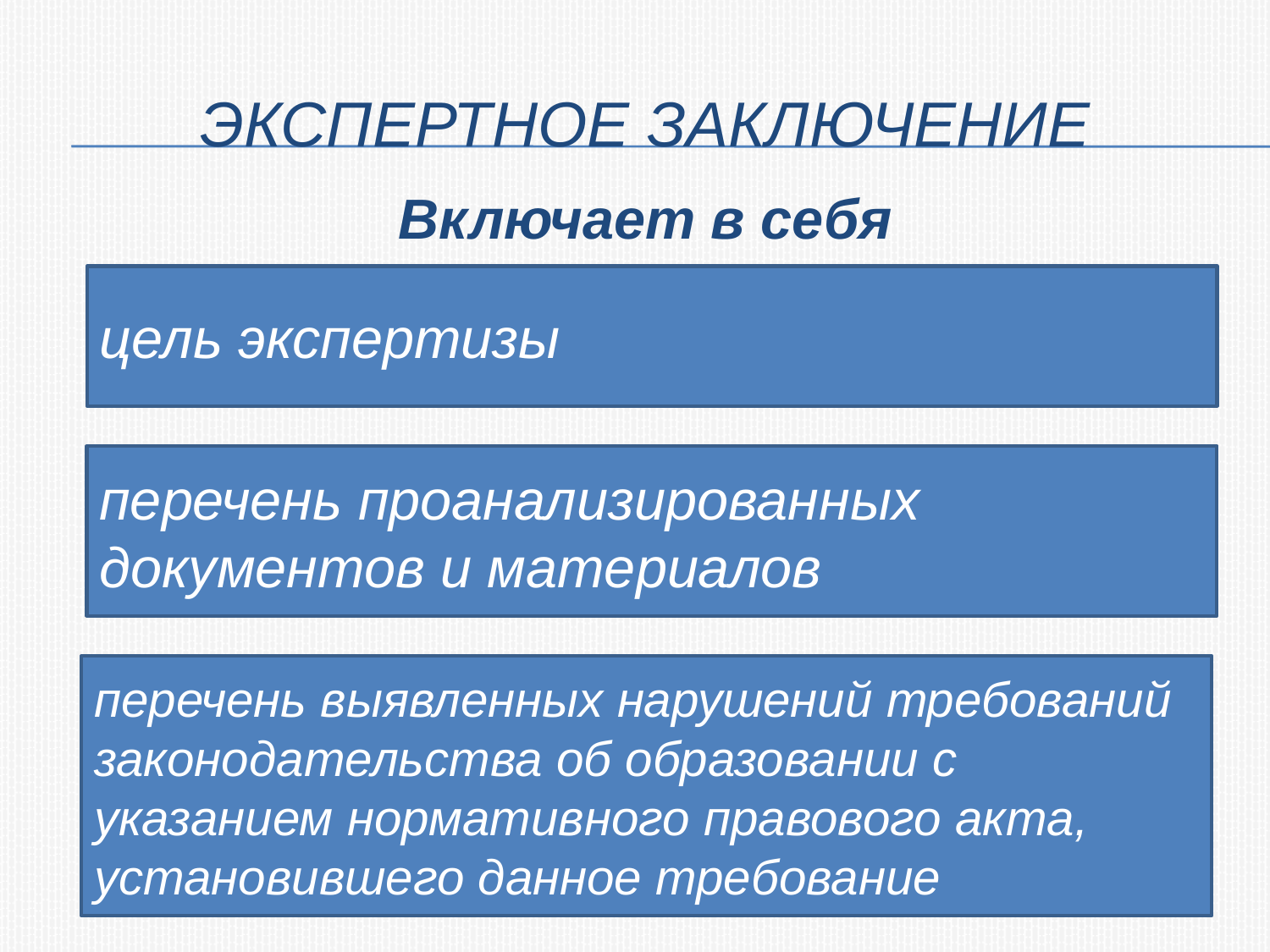

# Экспертное заключение
Включает в себя
цель экспертизы
перечень проанализированных документов и материалов
перечень выявленных нарушений требований законодательства об образовании с указанием нормативного правового акта, установившего данное требование